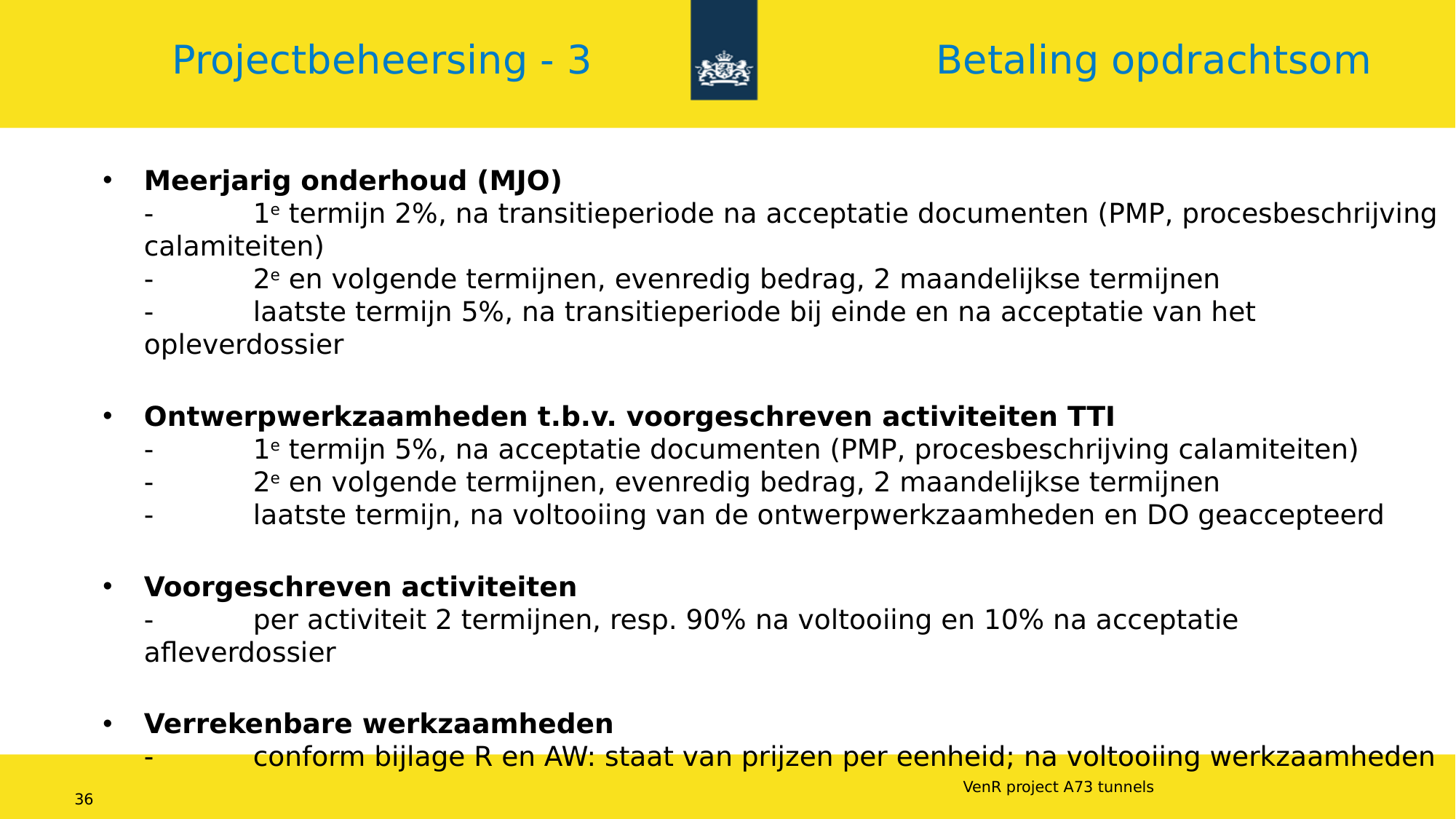

Projectbeheersing - 3				Betaling opdrachtsom
Meerjarig onderhoud (MJO)
- 	1e termijn 2%, na transitieperiode na acceptatie documenten (PMP, procesbeschrijving 	calamiteiten)
- 	2e en volgende termijnen, evenredig bedrag, 2 maandelijkse termijnen
- 	laatste termijn 5%, na transitieperiode bij einde en na acceptatie van het opleverdossier
Ontwerpwerkzaamheden t.b.v. voorgeschreven activiteiten TTI
- 	1e termijn 5%, na acceptatie documenten (PMP, procesbeschrijving calamiteiten)
- 	2e en volgende termijnen, evenredig bedrag, 2 maandelijkse termijnen
- 	laatste termijn, na voltooiing van de ontwerpwerkzaamheden en DO geaccepteerd
Voorgeschreven activiteiten
- 	per activiteit 2 termijnen, resp. 90% na voltooiing en 10% na acceptatie 	afleverdossier
Verrekenbare werkzaamheden
-	conform bijlage R en AW: staat van prijzen per eenheid; na voltooiing werkzaamheden

VenR project A73 tunnels